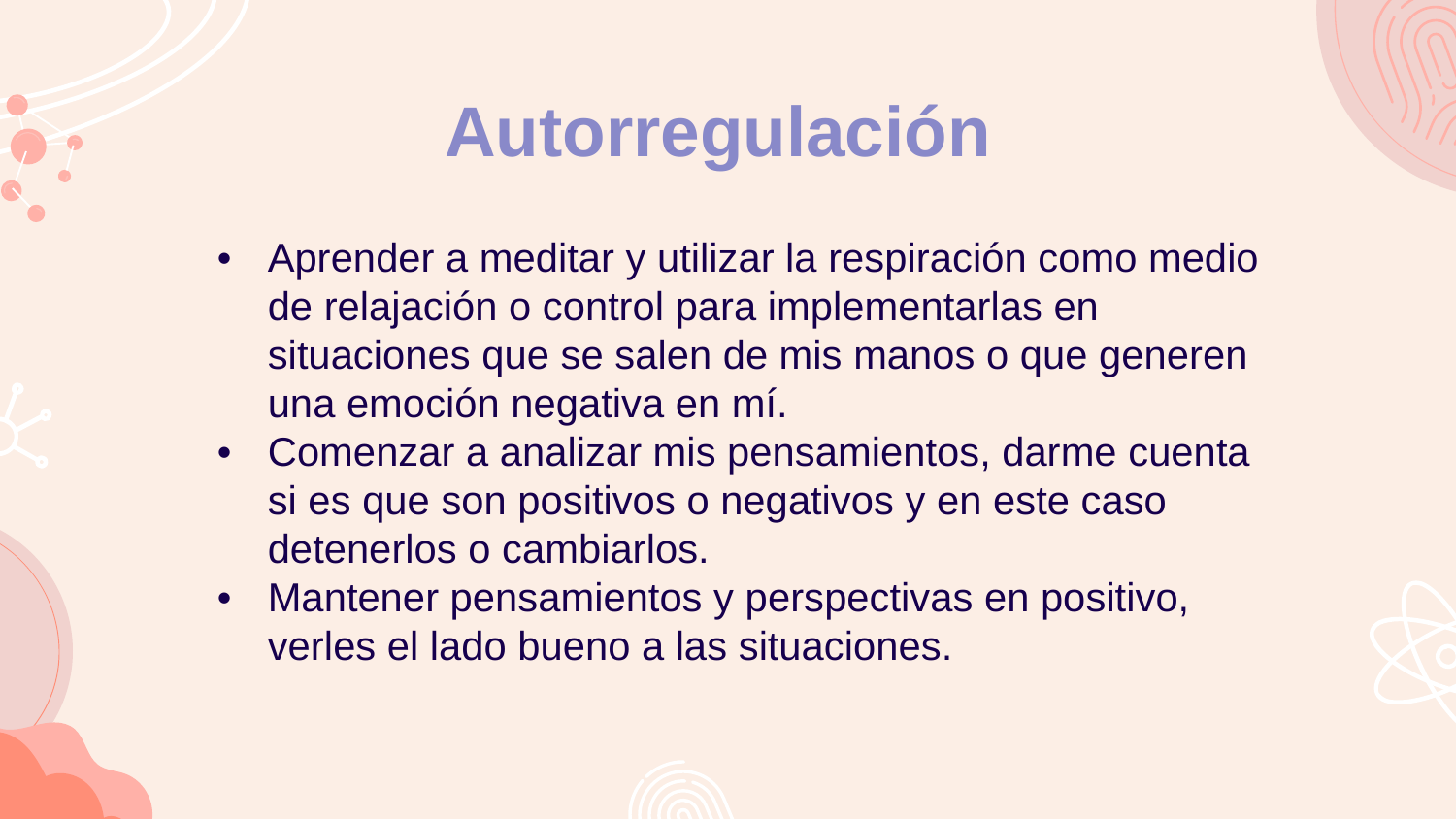

Autorregulación
•	Aprender a meditar y utilizar la respiración como medio de relajación o control para implementarlas en situaciones que se salen de mis manos o que generen una emoción negativa en mí.
•	Comenzar a analizar mis pensamientos, darme cuenta si es que son positivos o negativos y en este caso detenerlos o cambiarlos.
•	Mantener pensamientos y perspectivas en positivo, verles el lado bueno a las situaciones.